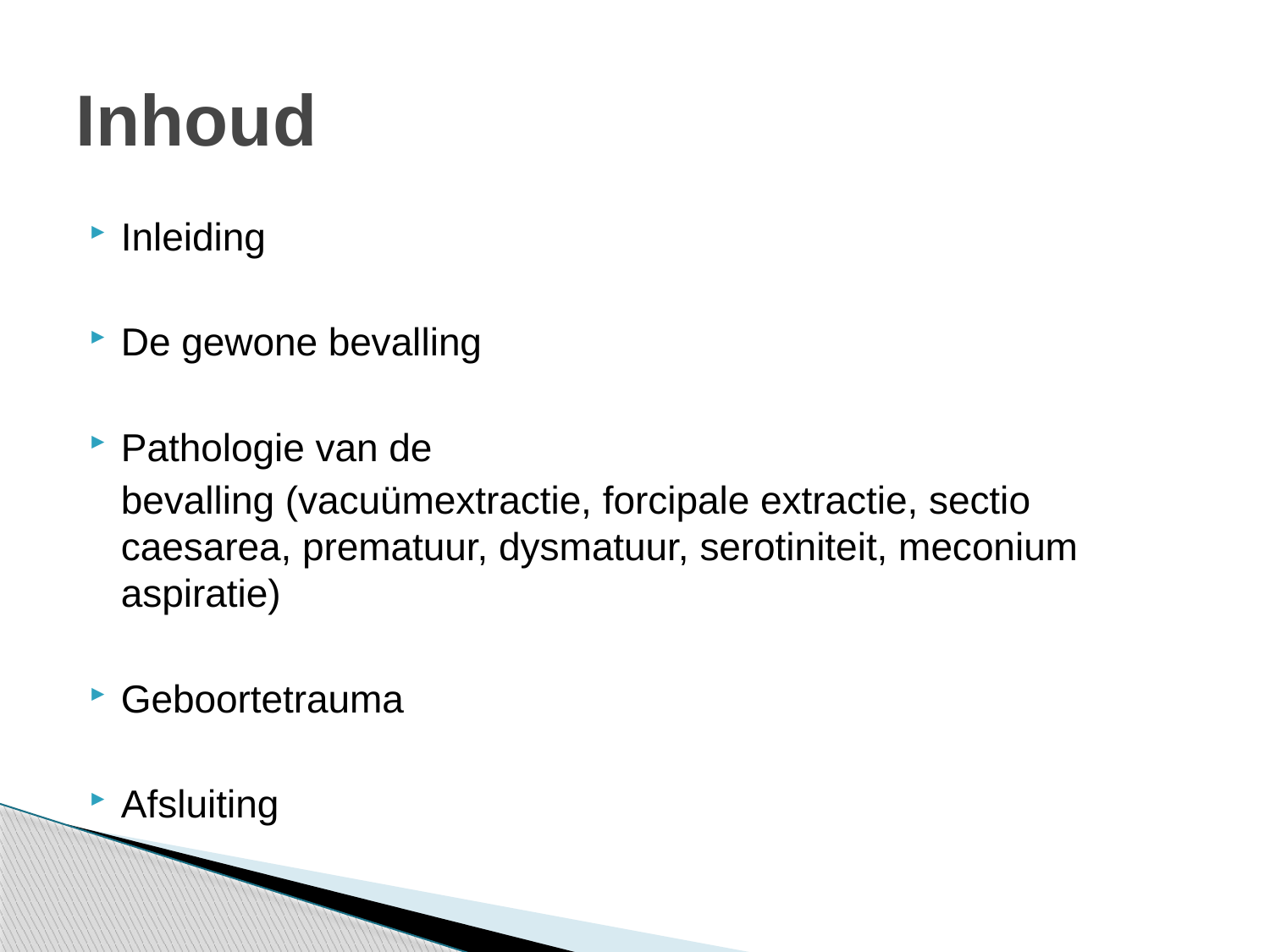

# Inhoud
Inleiding

De gewone bevalling

Pathologie van de
	bevalling (vacuümextractie, forcipale extractie, sectio caesarea, prematuur, dysmatuur, serotiniteit, meconium aspiratie)

Geboortetrauma

Afsluiting